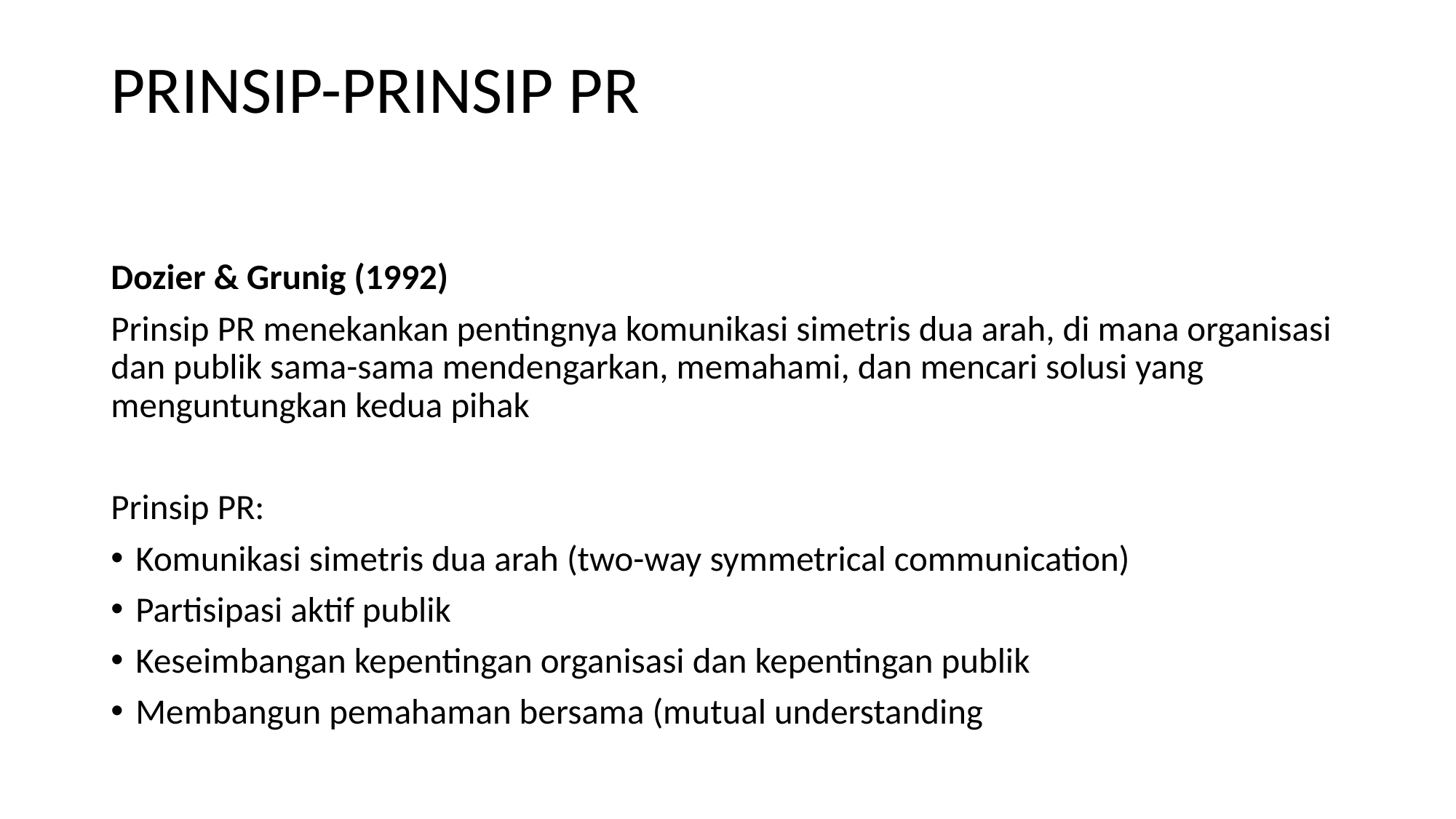

# PRINSIP-PRINSIP PR
Dozier & Grunig (1992)
Prinsip PR menekankan pentingnya komunikasi simetris dua arah, di mana organisasi dan publik sama-sama mendengarkan, memahami, dan mencari solusi yang menguntungkan kedua pihak

Prinsip PR:
Komunikasi simetris dua arah (two-way symmetrical communication)
Partisipasi aktif publik
Keseimbangan kepentingan organisasi dan kepentingan publik
Membangun pemahaman bersama (mutual understanding